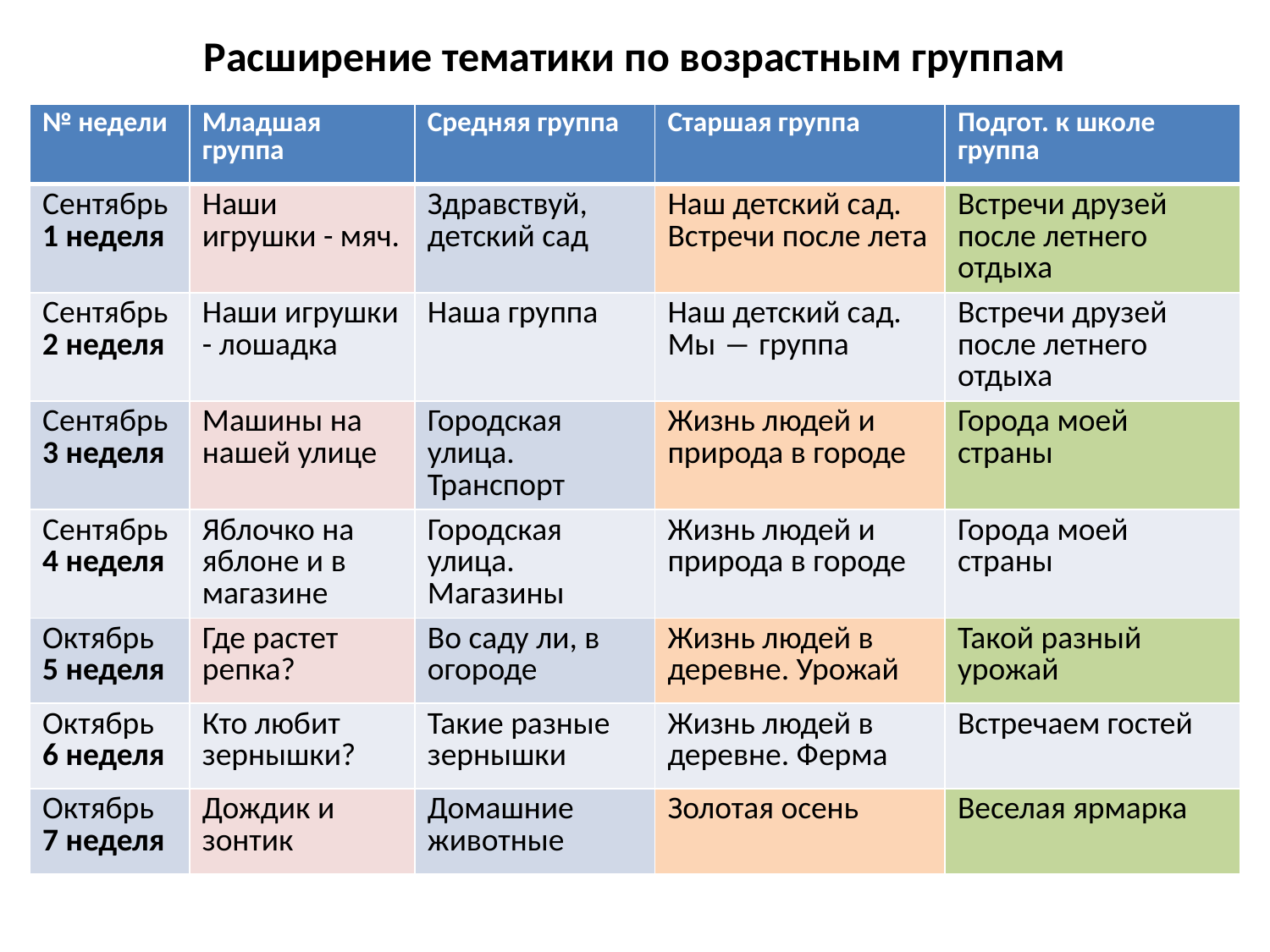

# Расширение тематики по возрастным группам
| № недели | Младшая группа | Средняя группа | Старшая группа | Подгот. к школе группа |
| --- | --- | --- | --- | --- |
| Сентябрь 1 неделя | Наши игрушки - мяч. | Здравствуй, детский сад | Наш детский сад. Встречи после лета | Встречи друзей после летнего отдыха |
| Сентябрь 2 неделя | Наши игрушки - лошадка | Наша группа | Наш детский сад. Мы ― группа | Встречи друзей после летнего отдыха |
| Сентябрь 3 неделя | Машины на нашей улице | Городская улица. Транспорт | Жизнь людей и природа в городе | Города моей страны |
| Сентябрь 4 неделя | Яблочко на яблоне и в магазине | Городская улица. Магазины | Жизнь людей и природа в городе | Города моей страны |
| Октябрь 5 неделя | Где растет репка? | Во саду ли, в огороде | Жизнь людей в деревне. Урожай | Такой разный урожай |
| Октябрь 6 неделя | Кто любит зернышки? | Такие разные зернышки | Жизнь людей в деревне. Ферма | Встречаем гостей |
| Октябрь 7 неделя | Дождик и зонтик | Домашние животные | Золотая осень | Веселая ярмарка |